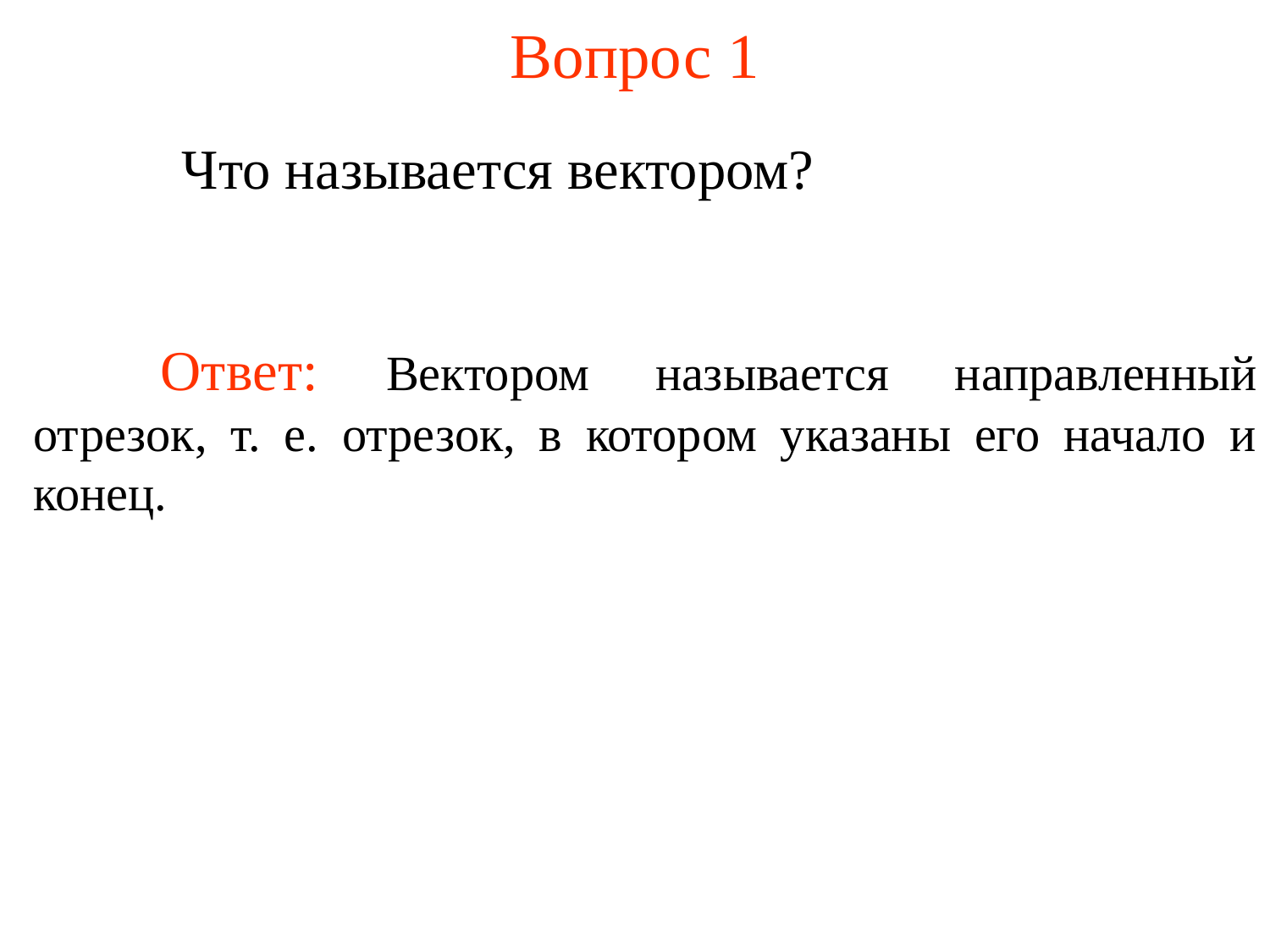

# Вопрос 1
	Что называется вектором?
	Ответ: Вектором называется направленный отрезок, т. е. отрезок, в котором указаны его начало и конец.